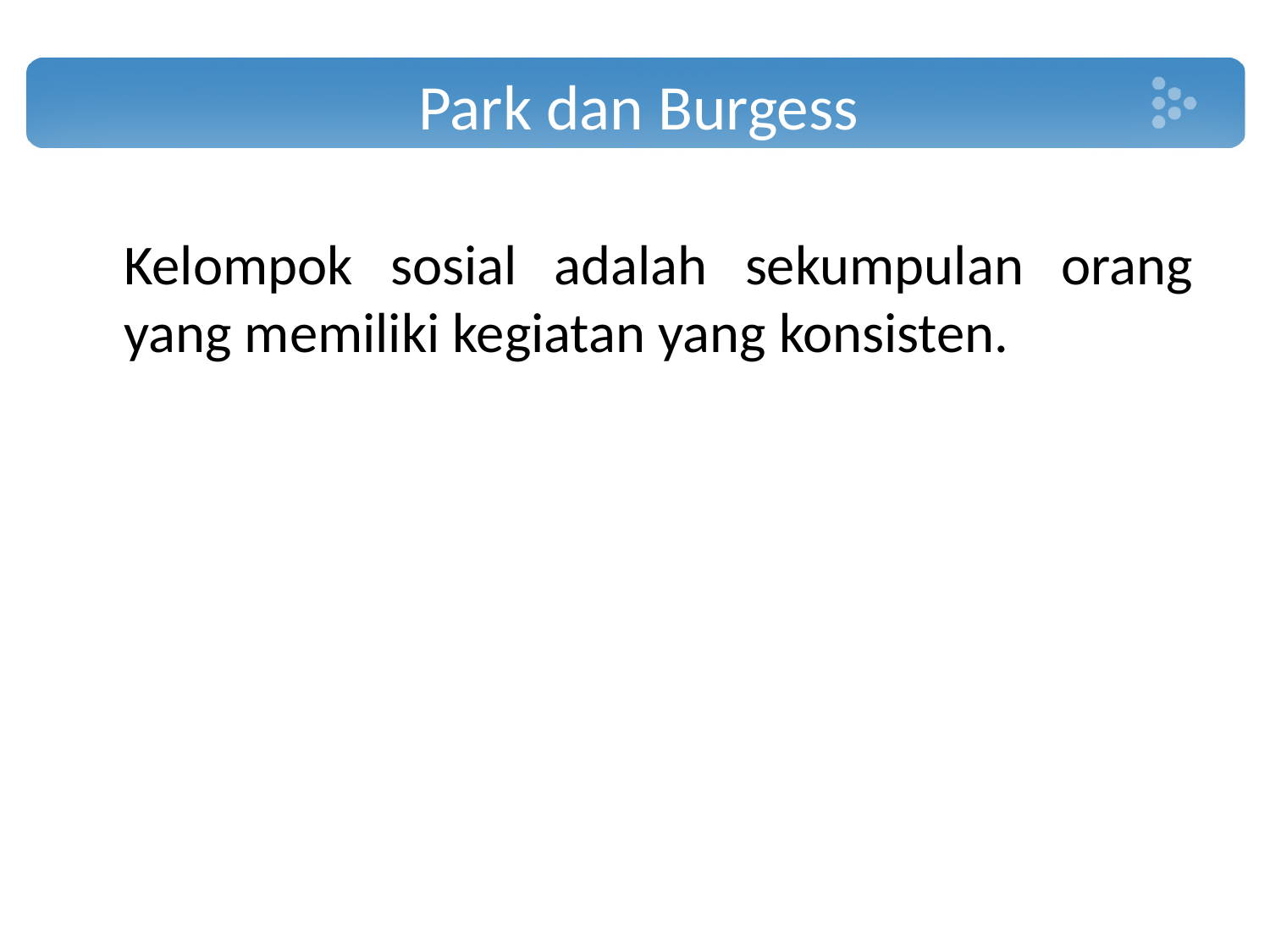

# Park dan Burgess
	Kelompok sosial adalah sekumpulan orang yang memiliki kegiatan yang konsisten.